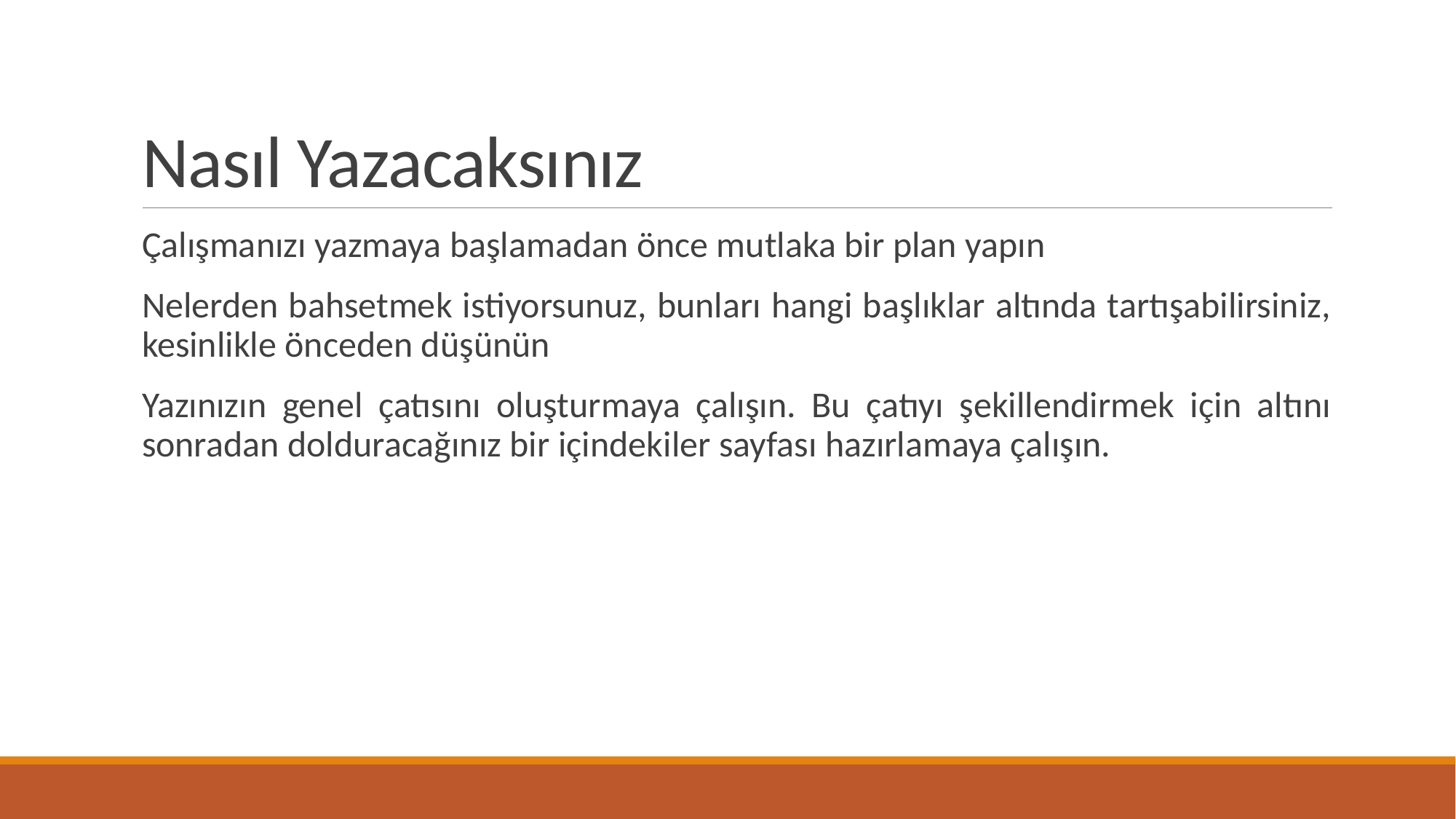

# Nasıl Yazacaksınız
Çalışmanızı yazmaya başlamadan önce mutlaka bir plan yapın
Nelerden bahsetmek istiyorsunuz, bunları hangi başlıklar altında tartışabilirsiniz, kesinlikle önceden düşünün
Yazınızın genel çatısını oluşturmaya çalışın. Bu çatıyı şekillendirmek için altını sonradan dolduracağınız bir içindekiler sayfası hazırlamaya çalışın.